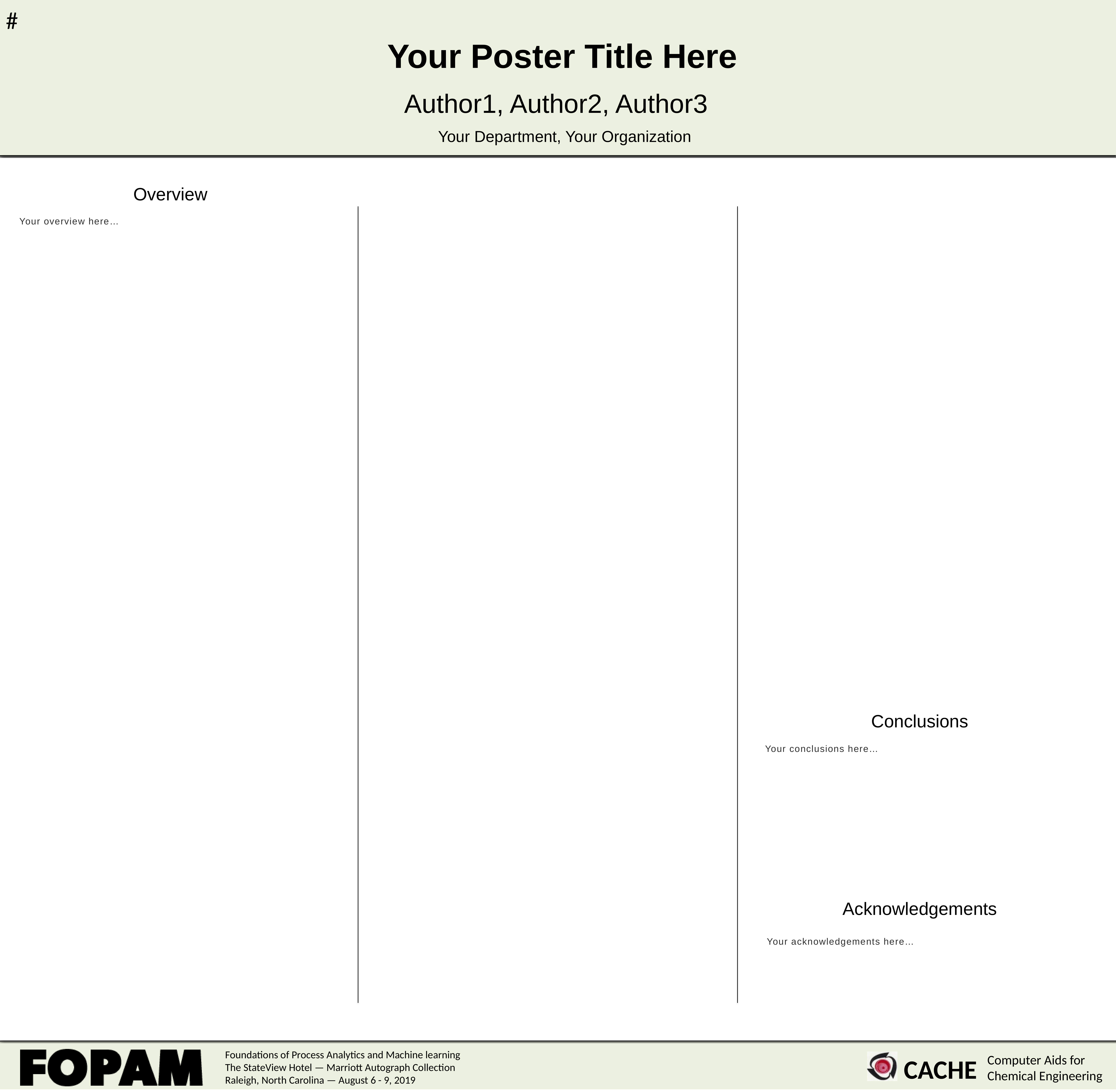

#
Your Poster Title Here
Author1, Author2, Author3
Your Department, Your Organization
Overview
Your overview here…

Conclusions
Your conclusions here…
Acknowledgements
Your acknowledgements here…